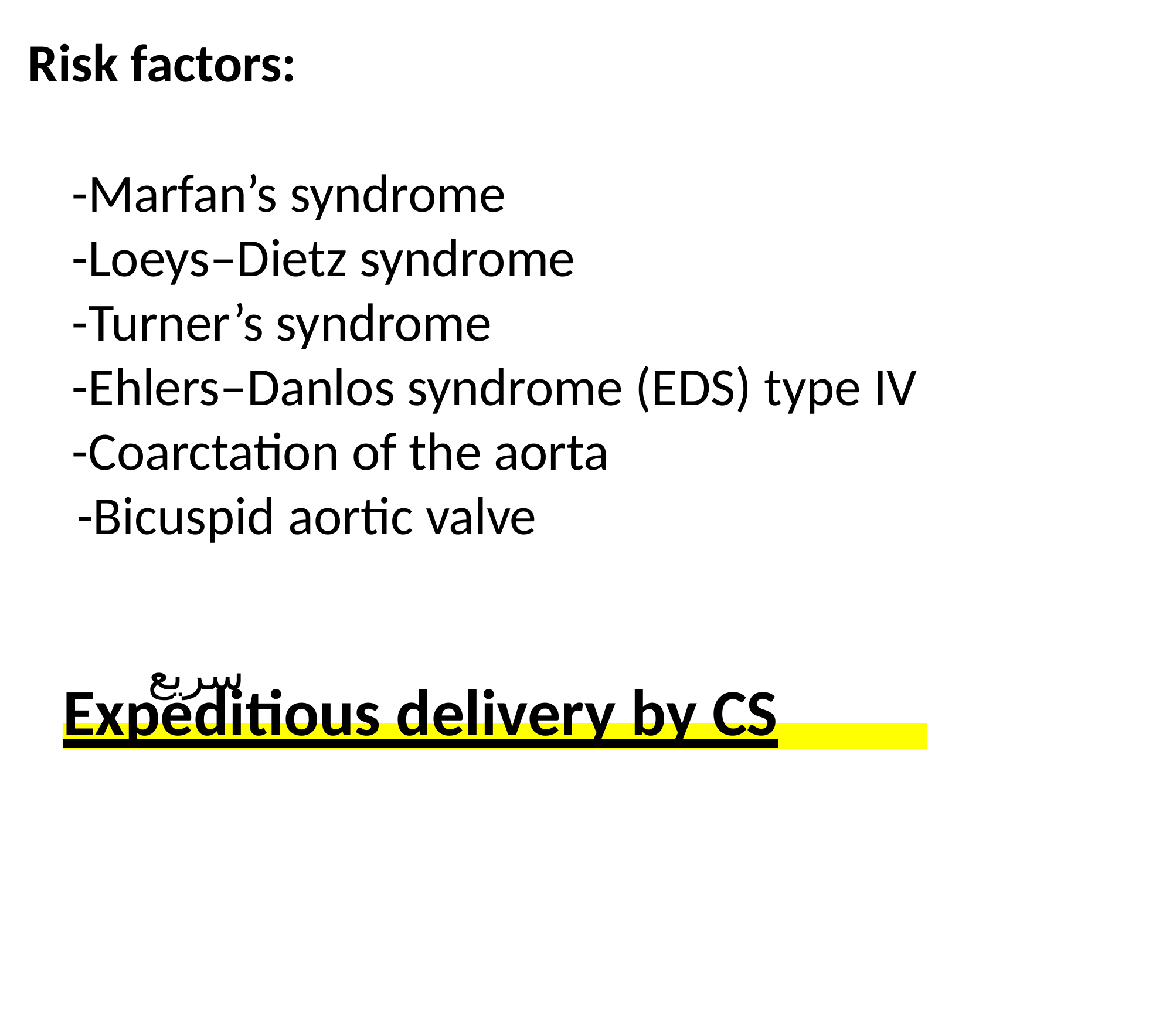

Risk factors:

-Marfan’s syndrome
-Loeys–Dietz syndrome
-Turner’s syndrome
-Ehlers–Danlos syndrome (EDS) type IV
-Coarctation of the aorta
-Bicuspid aortic valve
سريع
Expeditious delivery by CS